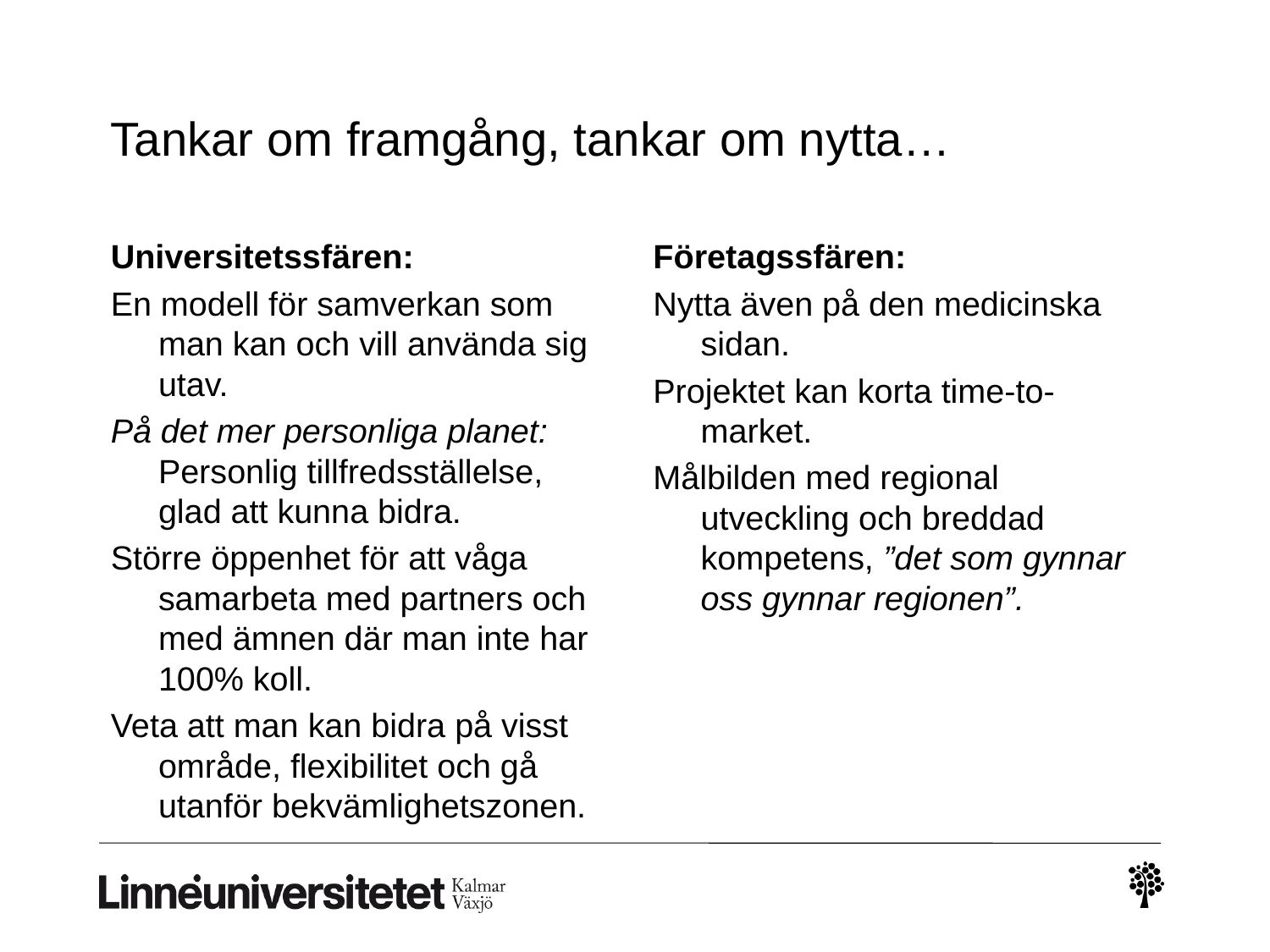

# Tankar om framgång, tankar om nytta…
Universitetssfären:
En modell för samverkan som man kan och vill använda sig utav.
På det mer personliga planet: Personlig tillfredsställelse, glad att kunna bidra.
Större öppenhet för att våga samarbeta med partners och med ämnen där man inte har 100% koll.
Veta att man kan bidra på visst område, flexibilitet och gå utanför bekvämlighetszonen.
Företagssfären:
Nytta även på den medicinska sidan.
Projektet kan korta time-to-market.
Målbilden med regional utveckling och breddad kompetens, ”det som gynnar oss gynnar regionen”.